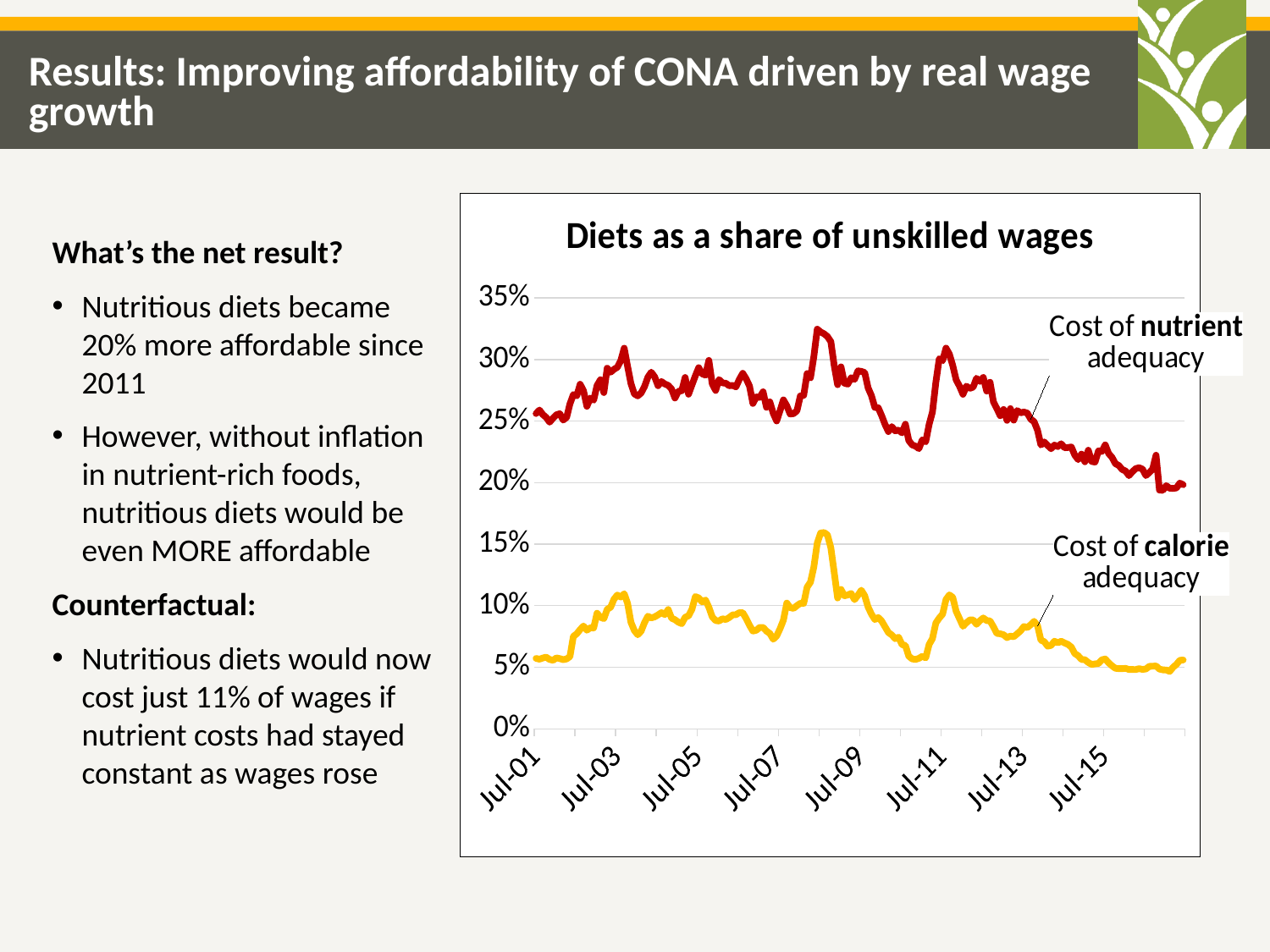

Results: Improving affordability of CONA driven by real wage growth

### Chart: Diets as a share of unskilled wages

| Category | CoNA/wages | CoCA/wages |
|---|---|---|
| 37073 | 0.256122 | 0.057196 |
| 37104 | 0.2589986 | 0.0565521 |
| 37135 | 0.2553068 | 0.0575134 |
| 37165 | 0.2530032 | 0.0581922 |
| 37196 | 0.249148 | 0.0563235 |
| 37226 | 0.2523653 | 0.0556713 |
| 37257 | 0.2551929 | 0.0576011 |
| 37288 | 0.2559804 | 0.0570122 |
| 37316 | 0.2508455 | 0.0561709 |
| 37347 | 0.2529842 | 0.0567358 |
| 37377 | 0.2640358 | 0.0586843 |
| 37408 | 0.2715779 | 0.0750026 |
| 37438 | 0.270478 | 0.0772038 |
| 37469 | 0.2799481 | 0.0806589 |
| 37500 | 0.2747403 | 0.0835124 |
| 37530 | 0.2619934 | 0.0800818 |
| 37561 | 0.2687049 | 0.0820802 |
| 37591 | 0.2670147 | 0.0818737 |
| 37622 | 0.2789574 | 0.0939381 |
| 37653 | 0.2836442 | 0.0905847 |
| 37681 | 0.2731603 | 0.0894543 |
| 37712 | 0.2930321 | 0.0971008 |
| 37742 | 0.2897183 | 0.0987128 |
| 37773 | 0.2921059 | 0.1052907 |
| 37803 | 0.2937506 | 0.1086609 |
| 37834 | 0.2992034 | 0.1069998 |
| 37865 | 0.3092743 | 0.1097685 |
| 37895 | 0.294632 | 0.1019958 |
| 37926 | 0.2804883 | 0.0865123 |
| 37956 | 0.2721109 | 0.0798506 |
| 37987 | 0.27049 | 0.0763743 |
| 38018 | 0.2727994 | 0.079266 |
| 38047 | 0.2780225 | 0.0862683 |
| 38078 | 0.2857086 | 0.0914458 |
| 38108 | 0.2897244 | 0.0900822 |
| 38139 | 0.2860105 | 0.0909304 |
| 38169 | 0.2787225 | 0.0925625 |
| 38200 | 0.2821632 | 0.094363 |
| 38231 | 0.2801823 | 0.092795 |
| 38261 | 0.2790332 | 0.0968687 |
| 38292 | 0.2760341 | 0.0898155 |
| 38322 | 0.2687468 | 0.0886445 |
| 38353 | 0.2742244 | 0.0866106 |
| 38384 | 0.2746613 | 0.0854164 |
| 38412 | 0.2854712 | 0.0905951 |
| 38443 | 0.271834 | 0.0917809 |
| 38473 | 0.2794205 | 0.0970919 |
| 38504 | 0.2867575 | 0.1074229 |
| 38534 | 0.2934401 | 0.1063289 |
| 38565 | 0.288424 | 0.1030708 |
| 38596 | 0.2872776 | 0.1045927 |
| 38626 | 0.2993538 | 0.0987751 |
| 38657 | 0.2802337 | 0.0909166 |
| 38687 | 0.2749214 | 0.0879104 |
| 38718 | 0.2837729 | 0.0875521 |
| 38749 | 0.2810496 | 0.0893626 |
| 38777 | 0.280756 | 0.0887572 |
| 38808 | 0.2787205 | 0.0903447 |
| 38838 | 0.2790059 | 0.0925118 |
| 38869 | 0.2778242 | 0.092715 |
| 38899 | 0.2839097 | 0.0943857 |
| 38930 | 0.2888578 | 0.0943013 |
| 38961 | 0.2844619 | 0.0896798 |
| 38991 | 0.2785077 | 0.0841012 |
| 39022 | 0.2643145 | 0.0793759 |
| 39052 | 0.2696267 | 0.0800373 |
| 39083 | 0.2692889 | 0.08235 |
| 39114 | 0.2738036 | 0.0823698 |
| 39142 | 0.261188 | 0.0793589 |
| 39173 | 0.2656026 | 0.0774347 |
| 39203 | 0.2563192 | 0.0727828 |
| 39234 | 0.2501224 | 0.075412 |
| 39264 | 0.2583865 | 0.0811998 |
| 39295 | 0.2672308 | 0.0882006 |
| 39326 | 0.2624582 | 0.1021643 |
| 39356 | 0.2557581 | 0.098452 |
| 39387 | 0.2560722 | 0.0978158 |
| 39417 | 0.2583906 | 0.1000478 |
| 39448 | 0.2704314 | 0.1019446 |
| 39479 | 0.2709456 | 0.101859 |
| 39508 | 0.2886117 | 0.1150182 |
| 39539 | 0.2851859 | 0.119192 |
| 39569 | 0.3024519 | 0.1314735 |
| 39600 | 0.3246873 | 0.150845 |
| 39630 | 0.3224271 | 0.1590288 |
| 39661 | 0.3209364 | 0.159453 |
| 39692 | 0.3187352 | 0.1575366 |
| 39722 | 0.314558 | 0.1470228 |
| 39753 | 0.2948877 | 0.1268141 |
| 39783 | 0.279575 | 0.10627 |
| 39814 | 0.2941363 | 0.1132267 |
| 39845 | 0.2808279 | 0.1080403 |
| 39873 | 0.2800215 | 0.1087548 |
| 39904 | 0.285265 | 0.1099332 |
| 39934 | 0.2838691 | 0.1049261 |
| 39965 | 0.2908214 | 0.1084842 |
| 39995 | 0.2903897 | 0.1126112 |
| 40026 | 0.289461 | 0.1080909 |
| 40057 | 0.276983 | 0.0989305 |
| 40087 | 0.2706978 | 0.0931641 |
| 40118 | 0.261103 | 0.0887506 |
| 40148 | 0.2608159 | 0.090379 |
| 40179 | 0.254468 | 0.087539 |
| 40210 | 0.2473676 | 0.0829243 |
| 40238 | 0.2415086 | 0.0782397 |
| 40269 | 0.2455258 | 0.0762116 |
| 40299 | 0.2420679 | 0.0732004 |
| 40330 | 0.2426992 | 0.0743908 |
| 40360 | 0.2404443 | 0.0683853 |
| 40391 | 0.2475172 | 0.0676916 |
| 40422 | 0.2342572 | 0.059047 |
| 40452 | 0.2307038 | 0.0567965 |
| 40483 | 0.2296566 | 0.0563365 |
| 40513 | 0.2276632 | 0.0572364 |
| 40544 | 0.234744 | 0.0588883 |
| 40575 | 0.2331412 | 0.057645 |
| 40603 | 0.2472142 | 0.0684581 |
| 40634 | 0.257375 | 0.0732942 |
| 40664 | 0.2814722 | 0.0859153 |
| 40695 | 0.3006729 | 0.0899682 |
| 40725 | 0.299117 | 0.093124 |
| 40756 | 0.3093041 | 0.1050536 |
| 40787 | 0.3044457 | 0.1087822 |
| 40817 | 0.2951635 | 0.1067663 |
| 40848 | 0.2835214 | 0.0954575 |
| 40878 | 0.2782656 | 0.0894328 |
| 40909 | 0.2717972 | 0.0832939 |
| 40940 | 0.2783632 | 0.0860697 |
| 40969 | 0.2765705 | 0.0884069 |
| 41000 | 0.277602 | 0.0884966 |
| 41030 | 0.284801 | 0.0848633 |
| 41061 | 0.2822625 | 0.0877939 |
| 41091 | 0.2854733 | 0.0900287 |
| 41122 | 0.2743762 | 0.0879018 |
| 41153 | 0.2815544 | 0.0876269 |
| 41183 | 0.2656229 | 0.082847 |
| 41214 | 0.2602055 | 0.0774922 |
| 41244 | 0.2544288 | 0.0772117 |
| 41275 | 0.2594637 | 0.0763663 |
| 41306 | 0.2505983 | 0.0740908 |
| 41334 | 0.2601233 | 0.0753462 |
| 41365 | 0.25077 | 0.0748137 |
| 41395 | 0.2585847 | 0.077101 |
| 41426 | 0.2567245 | 0.0795556 |
| 41456 | 0.2573831 | 0.0831454 |
| 41487 | 0.2565329 | 0.0821805 |
| 41518 | 0.251578 | 0.0846044 |
| 41548 | 0.2495254 | 0.0873151 |
| 41579 | 0.2426582 | 0.0839291 |
| 41609 | 0.2306372 | 0.072001 |
| 41640 | 0.2330716 | 0.0707955 |
| 41671 | 0.2302493 | 0.0671496 |
| 41699 | 0.2275654 | 0.0677265 |
| 41730 | 0.2305526 | 0.0711612 |
| 41760 | 0.2293232 | 0.0698076 |
| 41791 | 0.2316058 | 0.0711635 |
| 41821 | 0.2283461 | 0.0697296 |
| 41852 | 0.2285479 | 0.0685569 |
| 41883 | 0.2289966 | 0.0663232 |
| 41913 | 0.2224176 | 0.0611698 |
| 41944 | 0.2187267 | 0.0593565 |
| 41974 | 0.2231858 | 0.0563363 |
| 42005 | 0.2169383 | 0.0560743 |
| 42036 | 0.2263431 | 0.0538647 |
| 42064 | 0.2172182 | 0.0522792 |
| 42095 | 0.2166824 | 0.0527249 |
| 42125 | 0.2258536 | 0.0530995 |
| 42156 | 0.2253399 | 0.0560749 |
| 42186 | 0.2307131 | 0.0567051 |
| 42217 | 0.2236822 | 0.0535911 |
| 42248 | 0.2204932 | 0.0511416 |
| 42278 | 0.2154502 | 0.0491291 |
| 42309 | 0.2139851 | 0.0488528 |
| 42339 | 0.2106825 | 0.0488719 |
| 42370 | 0.2094148 | 0.0491109 |
| 42401 | 0.205703 | 0.0481669 |
| 42430 | 0.2088593 | 0.0481752 |
| 42461 | 0.2114253 | 0.0481137 |
| 42491 | 0.2121487 | 0.0488662 |
| 42522 | 0.2109882 | 0.0482599 |
| 42552 | 0.2057849 | 0.048583 |
| 42583 | 0.2081604 | 0.0507417 |
| 42614 | 0.211048 | 0.0508307 |
| 42644 | 0.2223352 | 0.0509994 |
| 42675 | 0.1939096 | 0.0485253 |
| 42705 | 0.1938138 | 0.0478699 |
| 42736 | 0.1975758 | 0.0477772 |
| 42767 | 0.1954549 | 0.0465696 |
| 42795 | 0.1953223 | 0.0499401 |
| 42826 | 0.1956601 | 0.052273 |
| 42856 | 0.1996462 | 0.0555897 |
| 42887 | 0.1983017 | 0.0559119 |
What’s the net result?
Nutritious diets became 20% more affordable since 2011
However, without inflation in nutrient-rich foods, nutritious diets would be even MORE affordable
Counterfactual:
Nutritious diets would now cost just 11% of wages if nutrient costs had stayed constant as wages rose